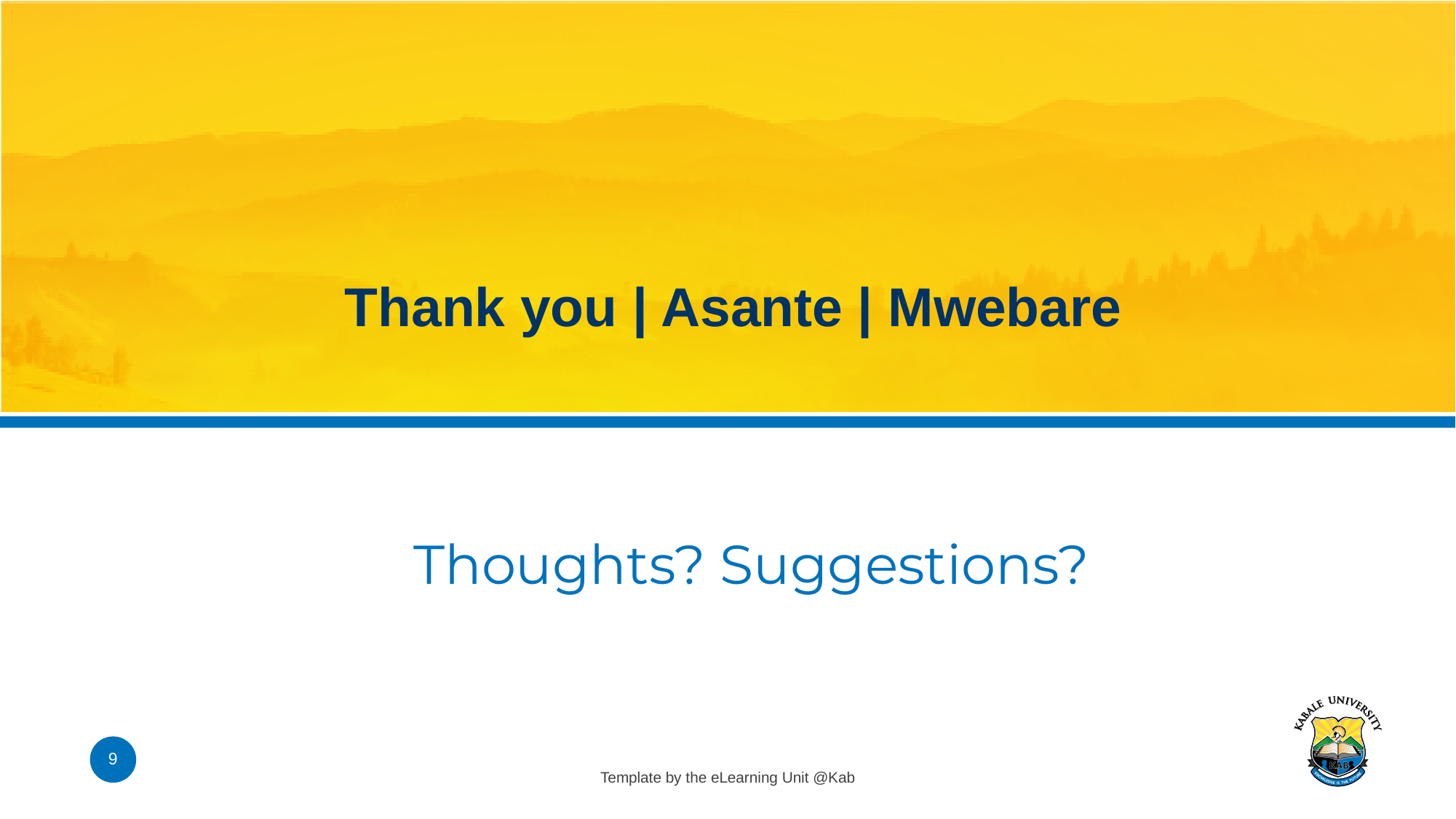

# Thank you | Asante | Mwebare
Thoughts? Suggestions?